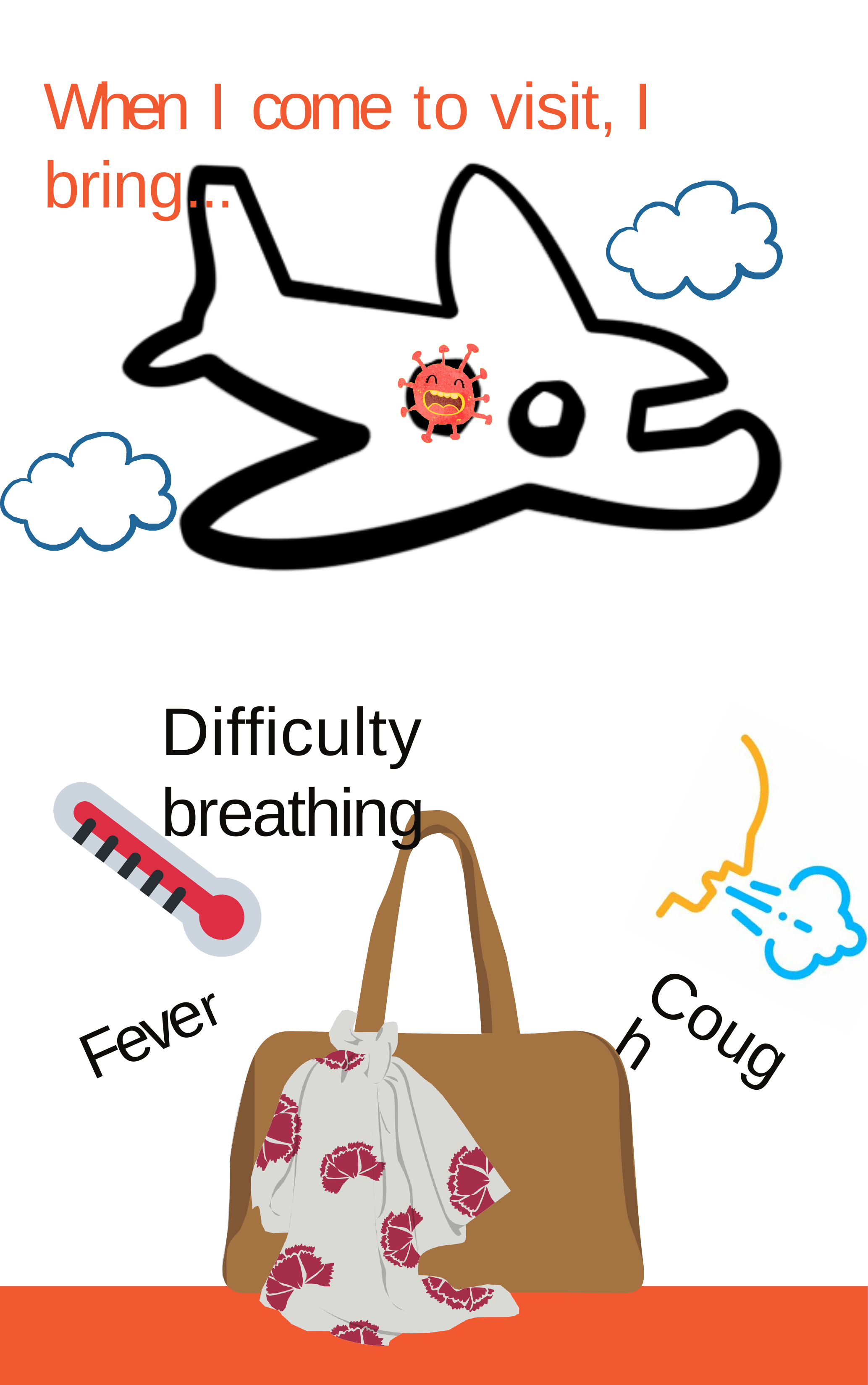

When I come to visit, I bring...

Difficulty breathing

Cough
Fever